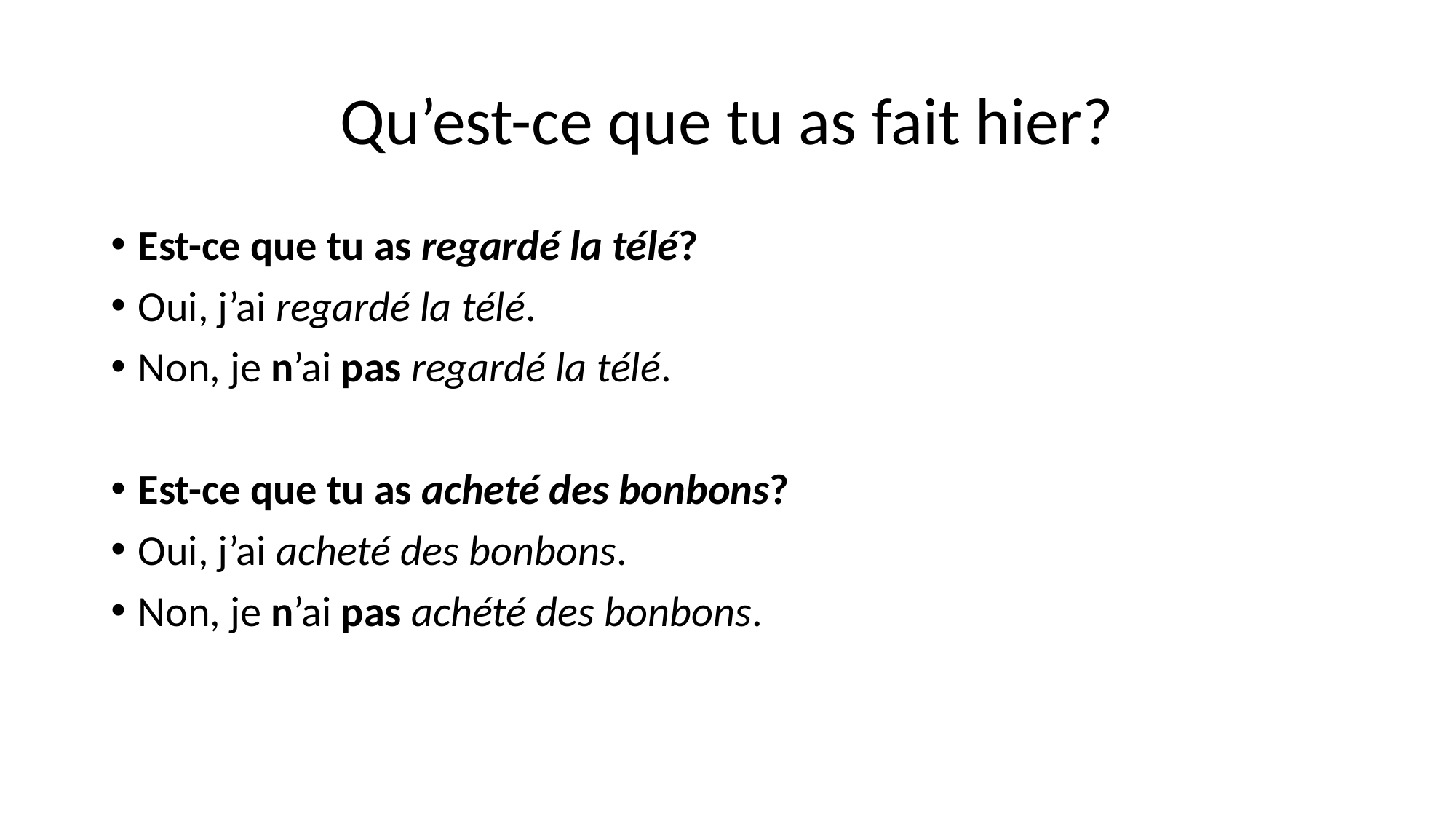

# Qu’est-ce que tu as fait hier?
Est-ce que tu as regardé la télé?
Oui, j’ai regardé la télé.
Non, je n’ai pas regardé la télé.

Est-ce que tu as acheté des bonbons?
Oui, j’ai acheté des bonbons.
Non, je n’ai pas achété des bonbons.